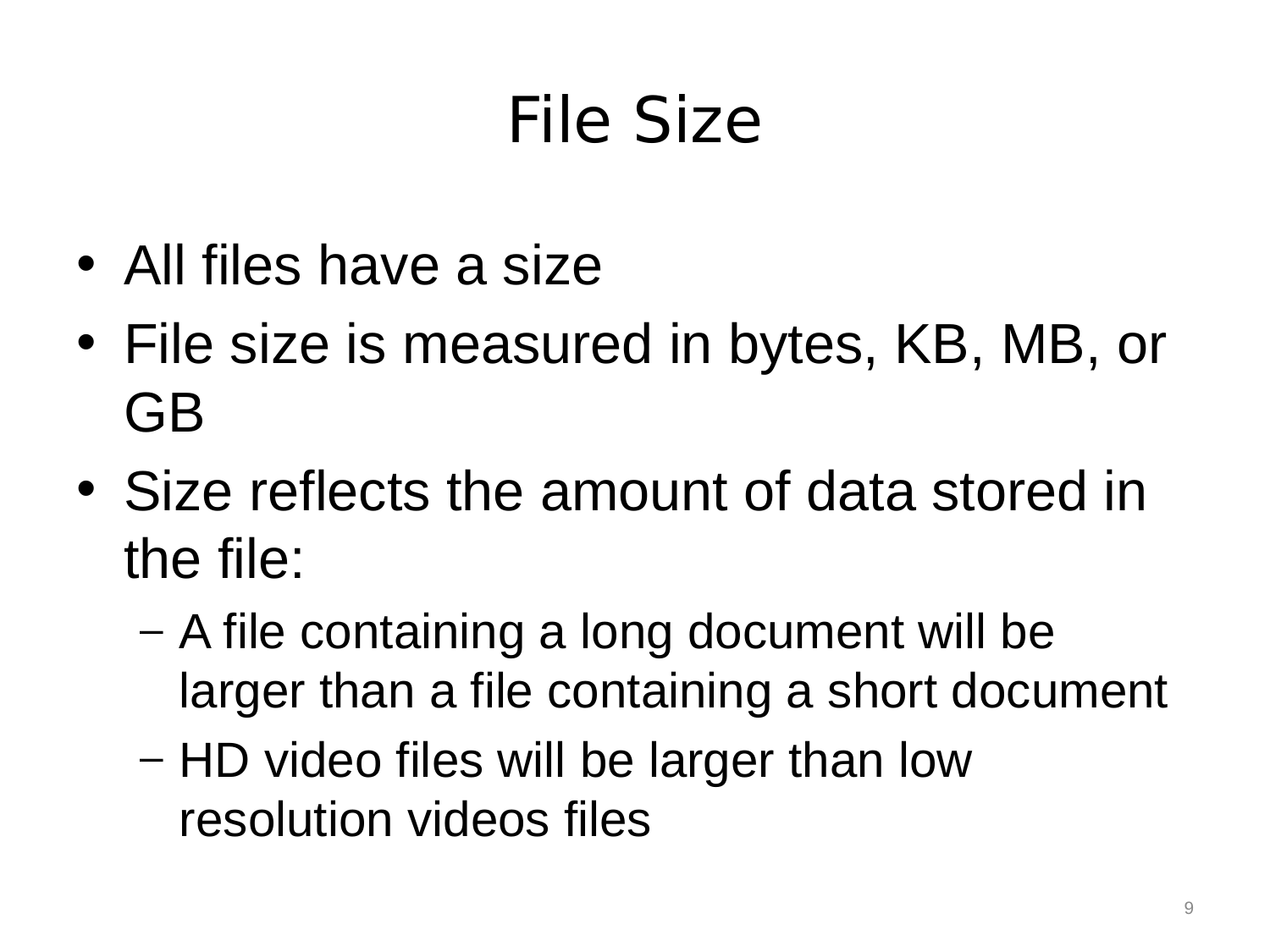

# File Size
All files have a size
File size is measured in bytes, KB, MB, or GB
Size reflects the amount of data stored in the file:
A file containing a long document will be larger than a file containing a short document
HD video files will be larger than low resolution videos files
9